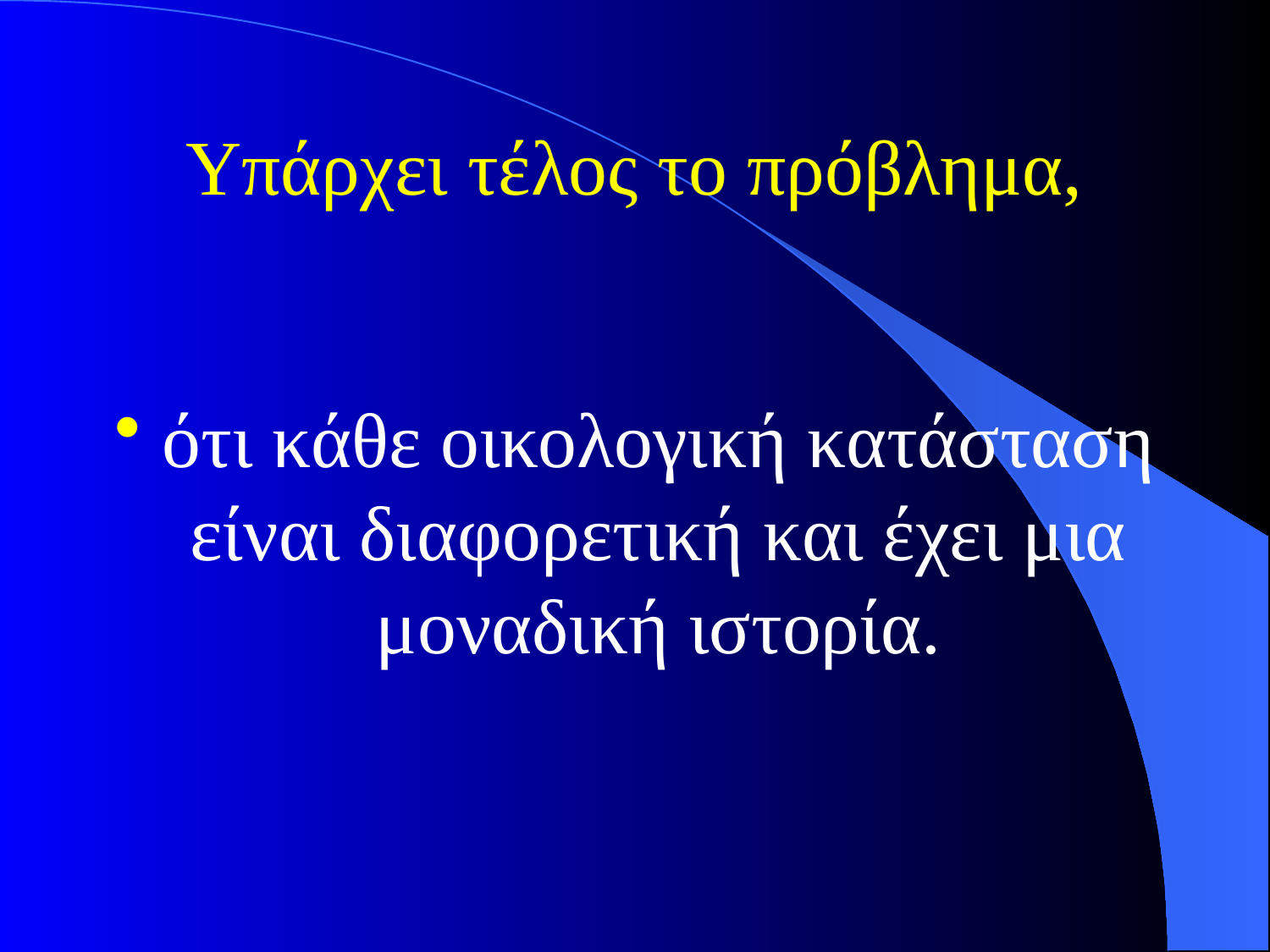

# Υπάρχει τέλος το πρόβλημα,

ότι κάθε οικολογική κατάσταση είναι διαφορετική και έχει μια μοναδική ιστορία.